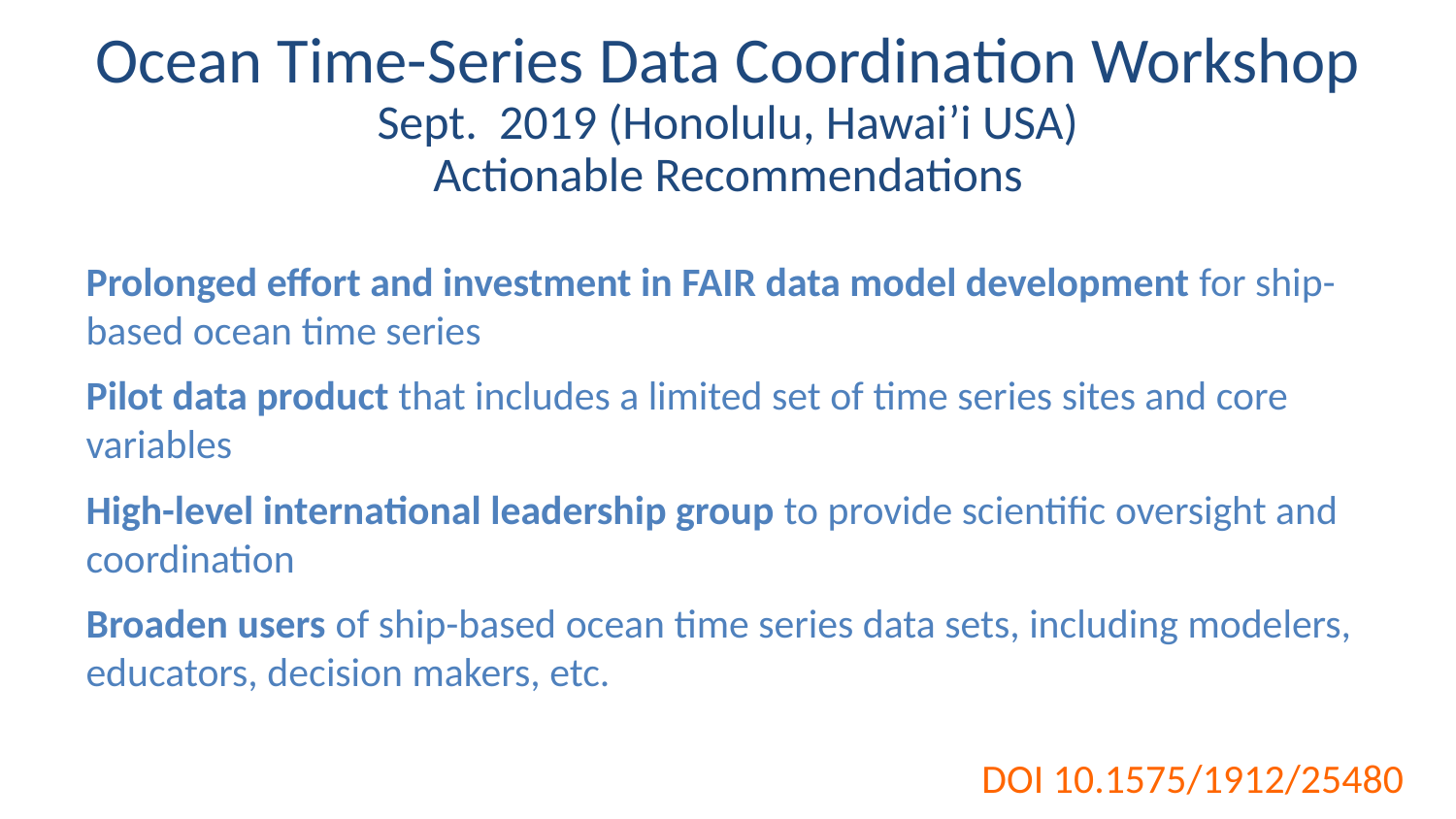

# Ocean Time-Series Data Coordination Workshop Sept.  2019 (Honolulu, Hawai’i USA) Actionable Recommendations
Prolonged effort and investment in FAIR data model development for ship-based ocean time series

Pilot data product that includes a limited set of time series sites and core variables

High-level international leadership group to provide scientific oversight and coordination

Broaden users of ship-based ocean time series data sets, including modelers, educators, decision makers, etc.
DOI 10.1575/1912/25480